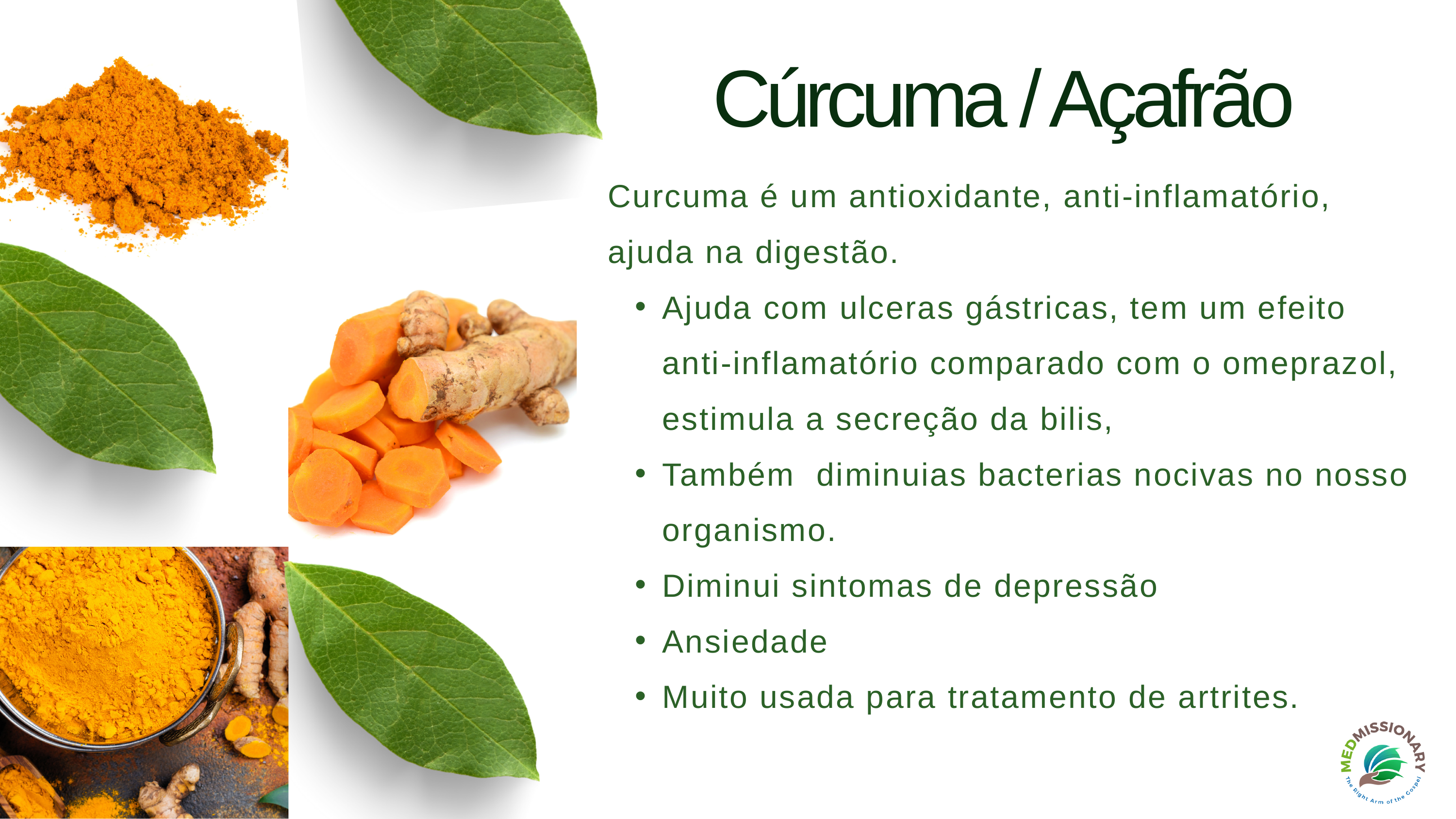

Cúrcuma / Açafrão
Curcuma é um antioxidante, anti-inflamatório,  ajuda na digestão.
Ajuda com ulceras gástricas, tem um efeito anti-inflamatório comparado com o omeprazol, estimula a secreção da bilis,
Também  diminuias bacterias nocivas no nosso organismo.
Diminui sintomas de depressão
Ansiedade
Muito usada para tratamento de artrites.